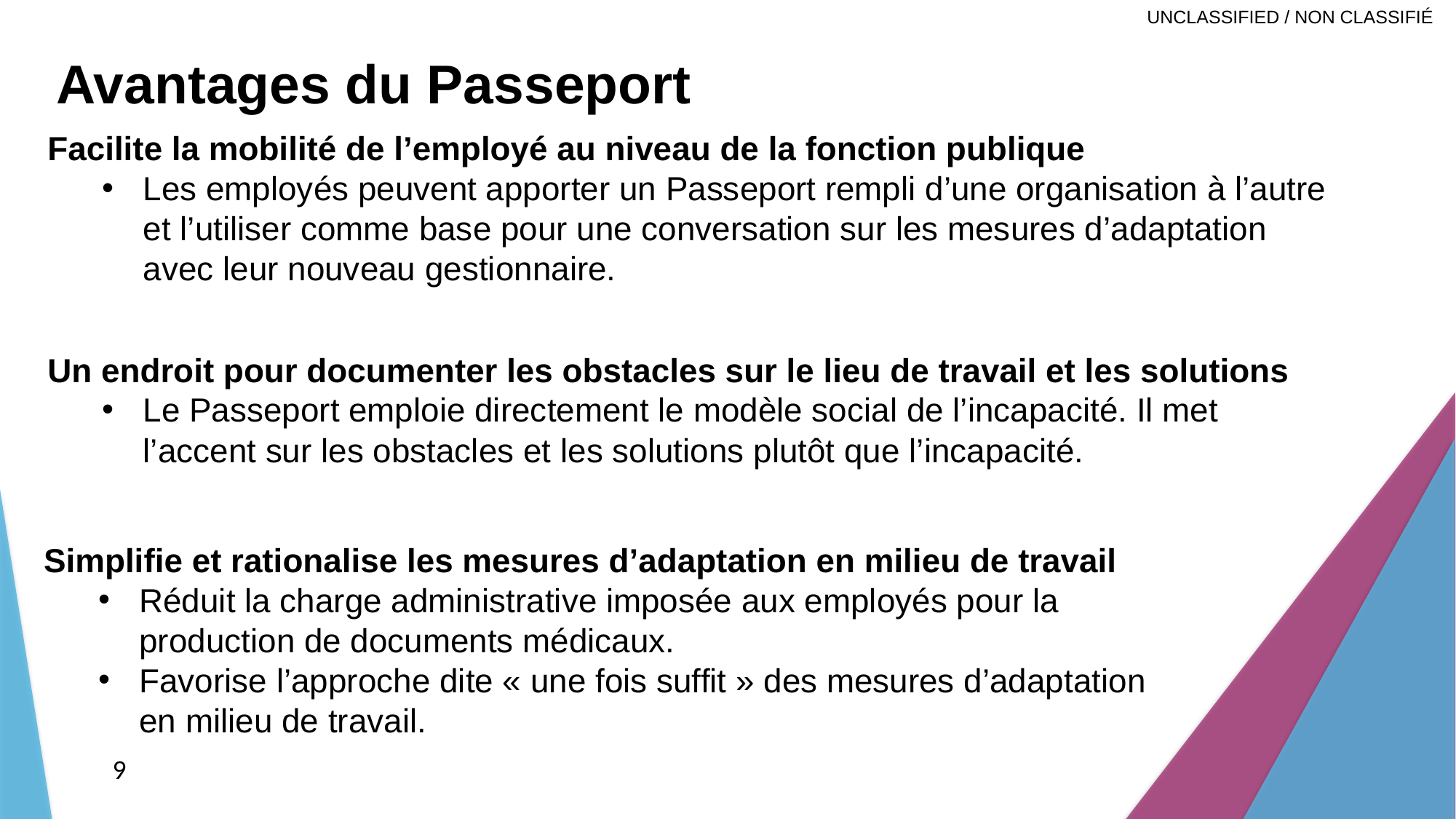

# Avantages du Passeport
Facilite la mobilité de l’employé au niveau de la fonction publique
Les employés peuvent apporter un Passeport rempli d’une organisation à l’autre et l’utiliser comme base pour une conversation sur les mesures d’adaptation avec leur nouveau gestionnaire.
Un endroit pour documenter les obstacles sur le lieu de travail et les solutions
Le Passeport emploie directement le modèle social de l’incapacité. Il met l’accent sur les obstacles et les solutions plutôt que l’incapacité.

Simplifie et rationalise les mesures d’adaptation en milieu de travail
Réduit la charge administrative imposée aux employés pour la production de documents médicaux.
Favorise l’approche dite « une fois suffit » des mesures d’adaptation en milieu de travail.
9